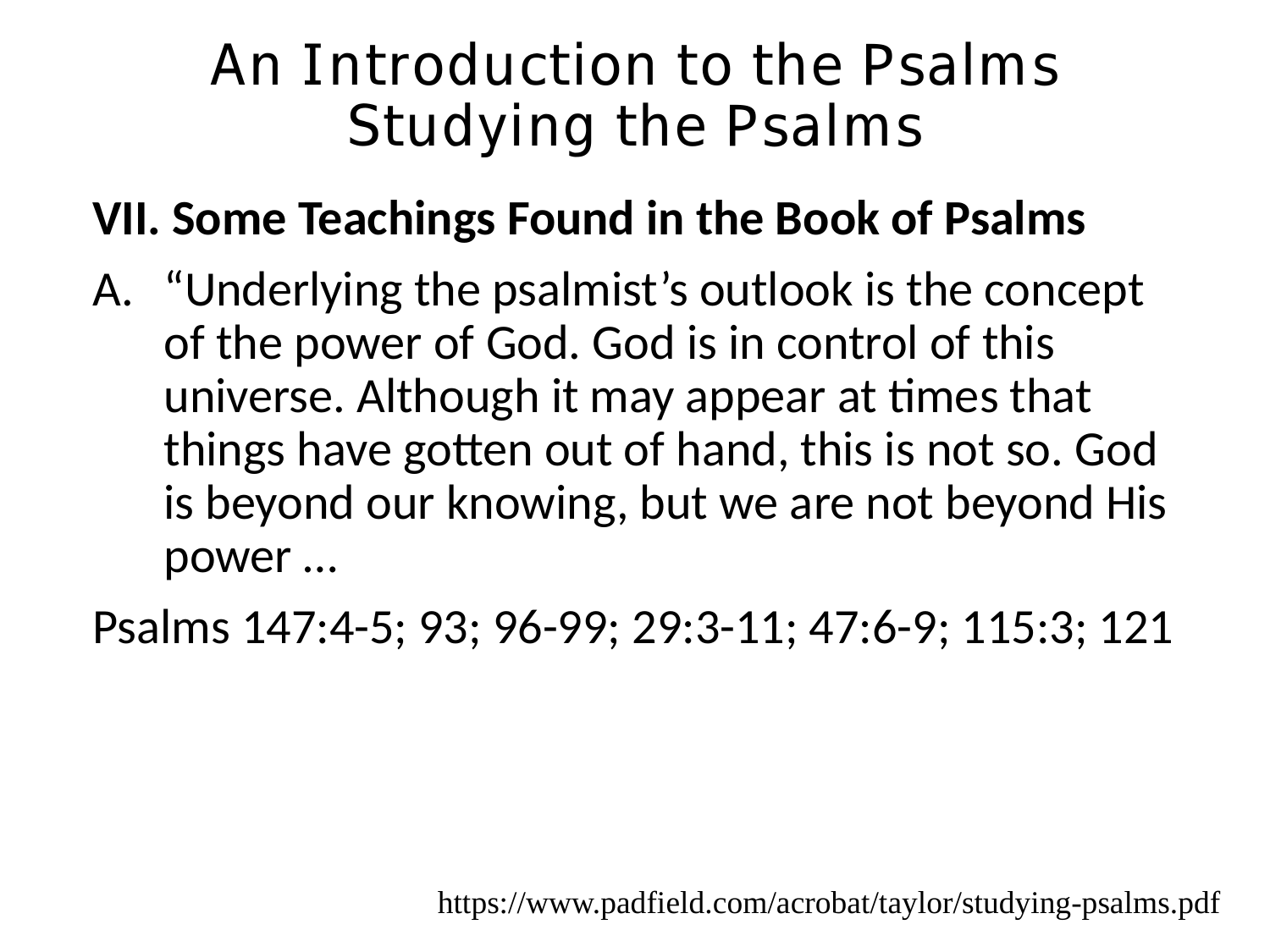

# An Introduction to the Psalms Studying the Psalms
VII. Some Teachings Found in the Book of Psalms
“Underlying the psalmist’s outlook is the concept of the power of God. God is in control of this universe. Although it may appear at times that things have gotten out of hand, this is not so. God is beyond our knowing, but we are not beyond His power …
Psalms 147:4-5; 93; 96-99; 29:3-11; 47:6-9; 115:3; 121
https://www.padfield.com/acrobat/taylor/studying-psalms.pdf